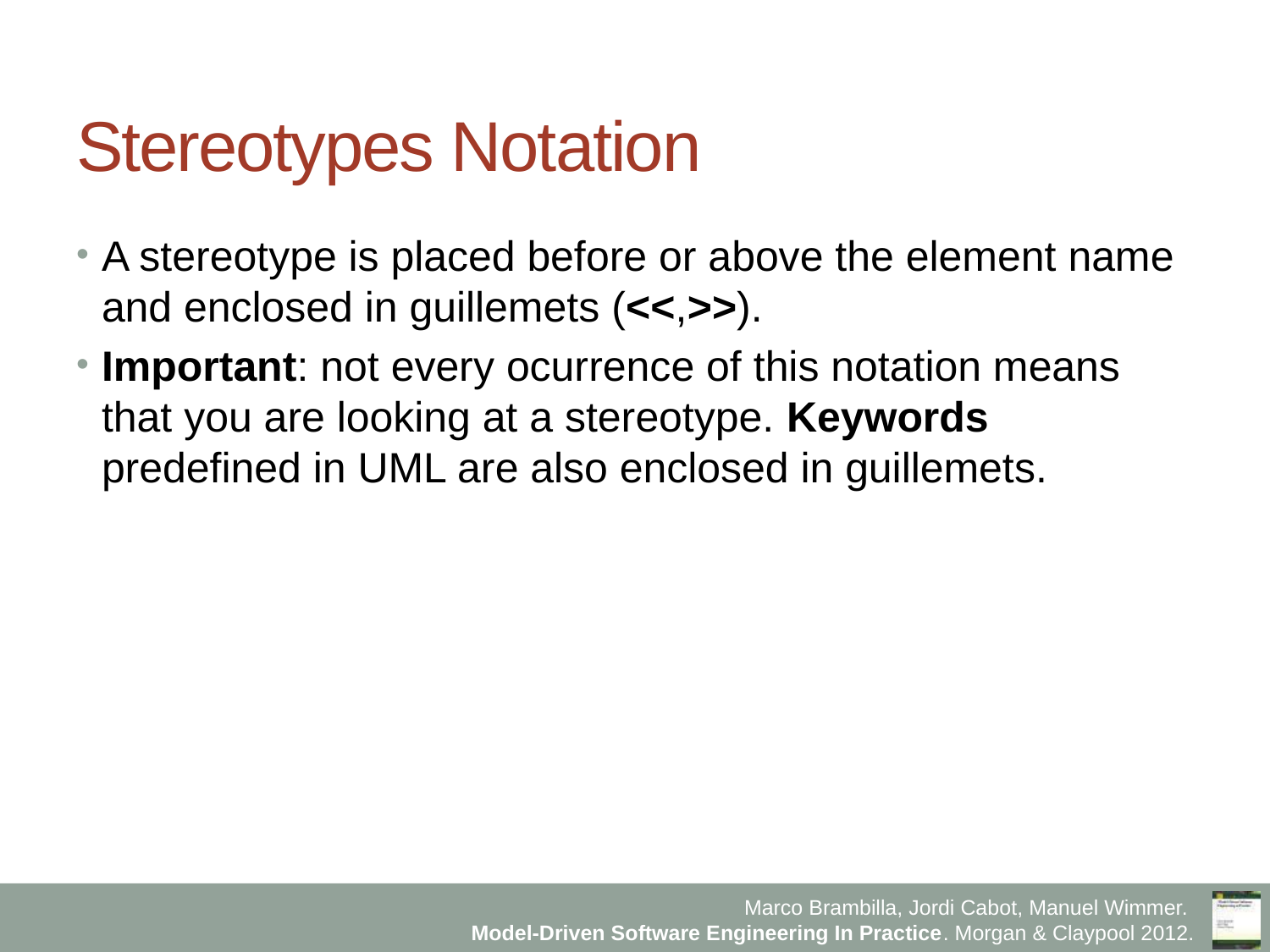

# Stereotypes Notation
A stereotype is placed before or above the element name and enclosed in guillemets (<<,>>).
Important: not every ocurrence of this notation means that you are looking at a stereotype. Keywords predefined in UML are also enclosed in guillemets.